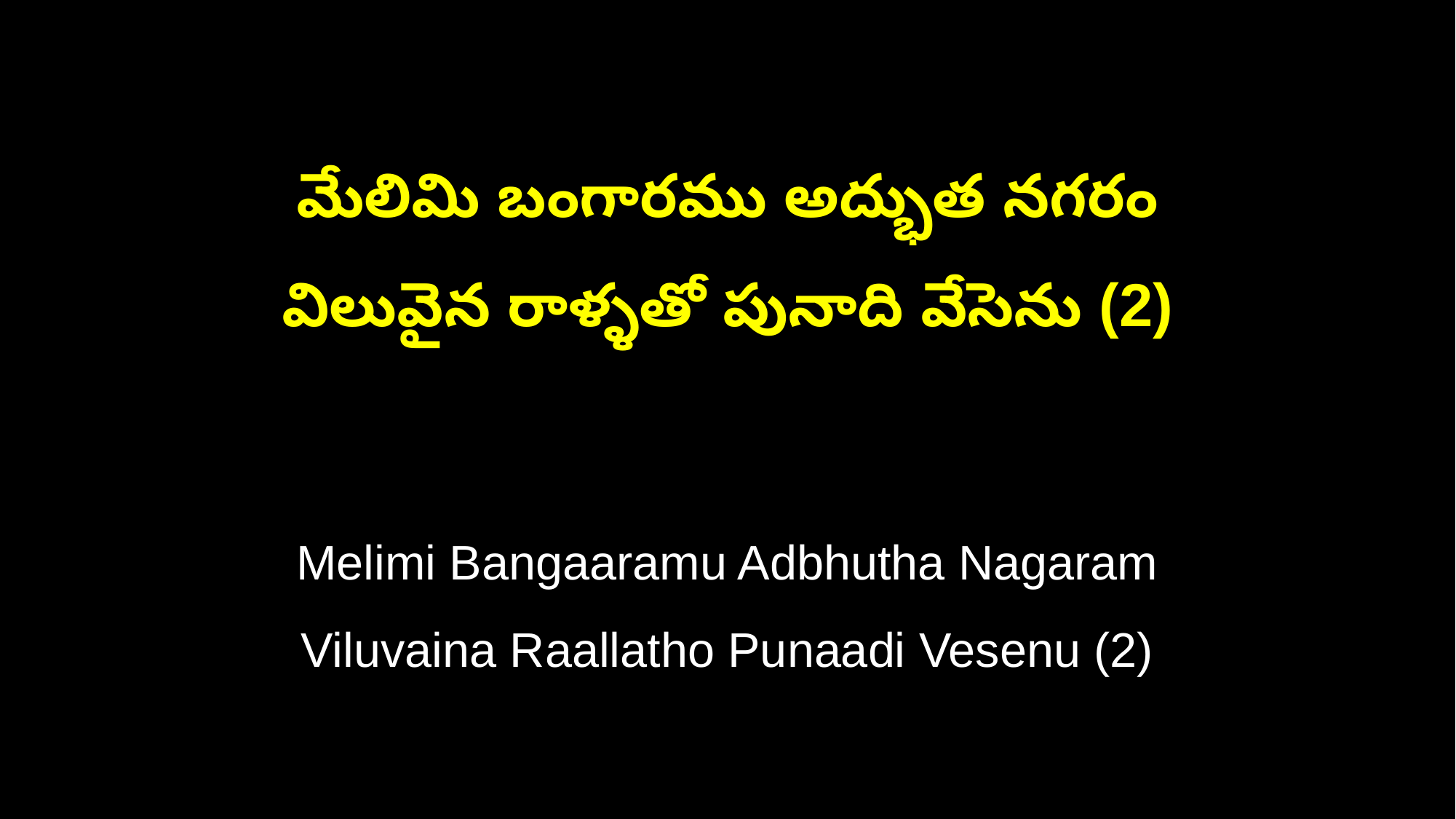

మేలిమి బంగారము అద్భుత నగరం
విలువైన రాళ్ళతో పునాది వేసెను (2)
Melimi Bangaaramu Adbhutha Nagaram
Viluvaina Raallatho Punaadi Vesenu (2)